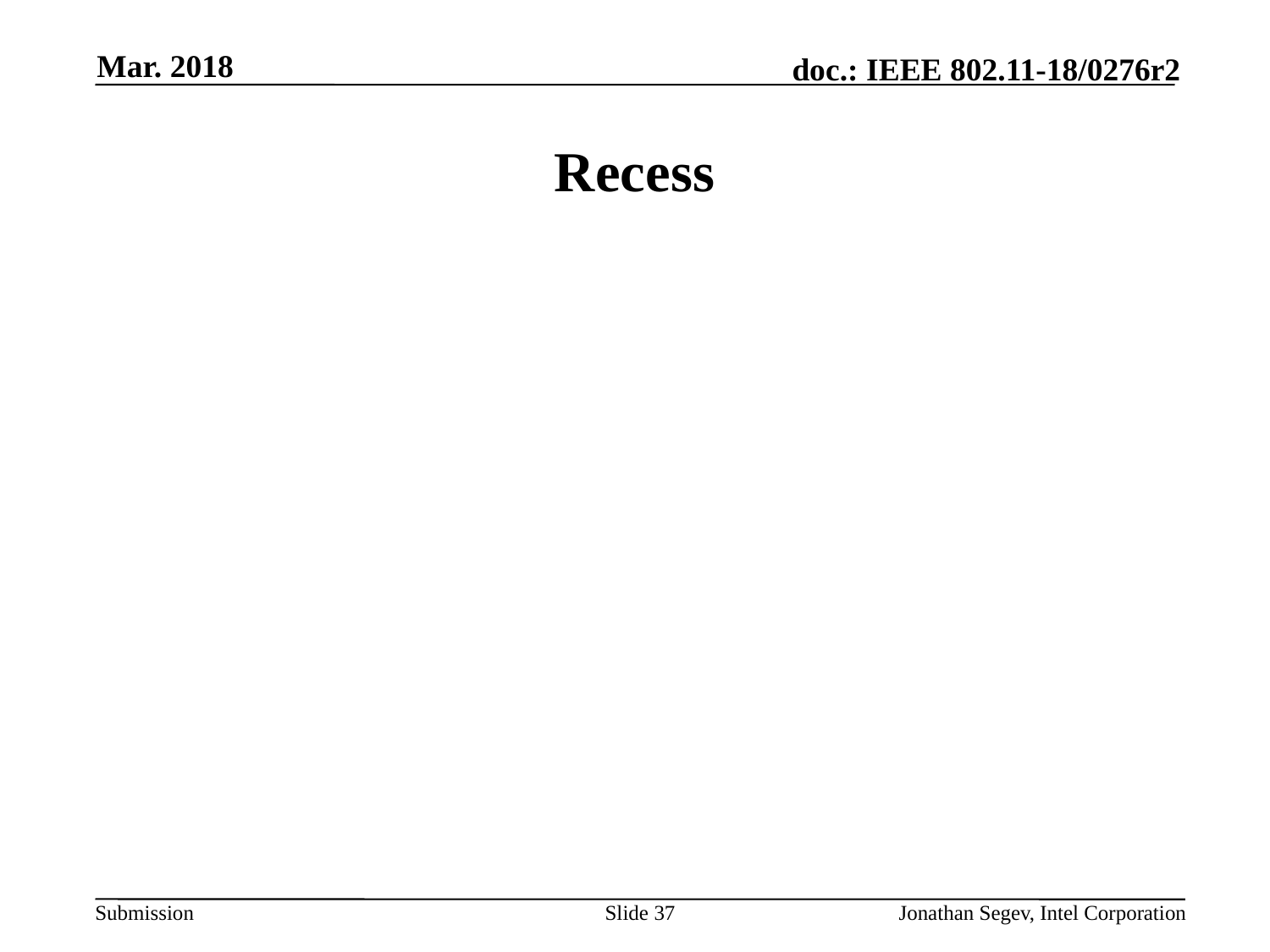

Mar. 2018
# Recess

Slide 37
Jonathan Segev, Intel Corporation